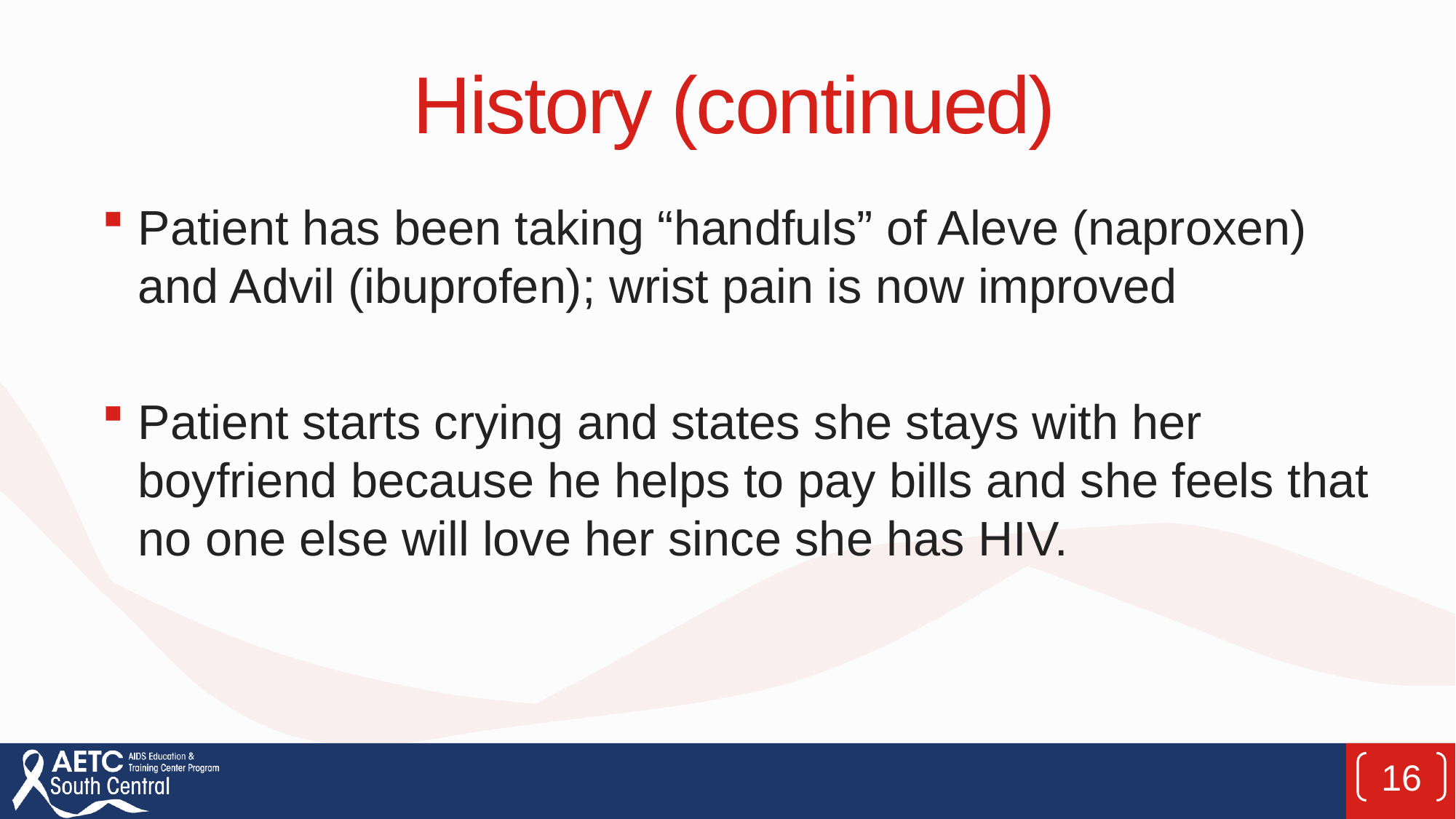

# History (continued)
Patient has been taking “handfuls” of Aleve (naproxen) and Advil (ibuprofen); wrist pain is now improved

Patient starts crying and states she stays with her boyfriend because he helps to pay bills and she feels that no one else will love her since she has HIV.

16